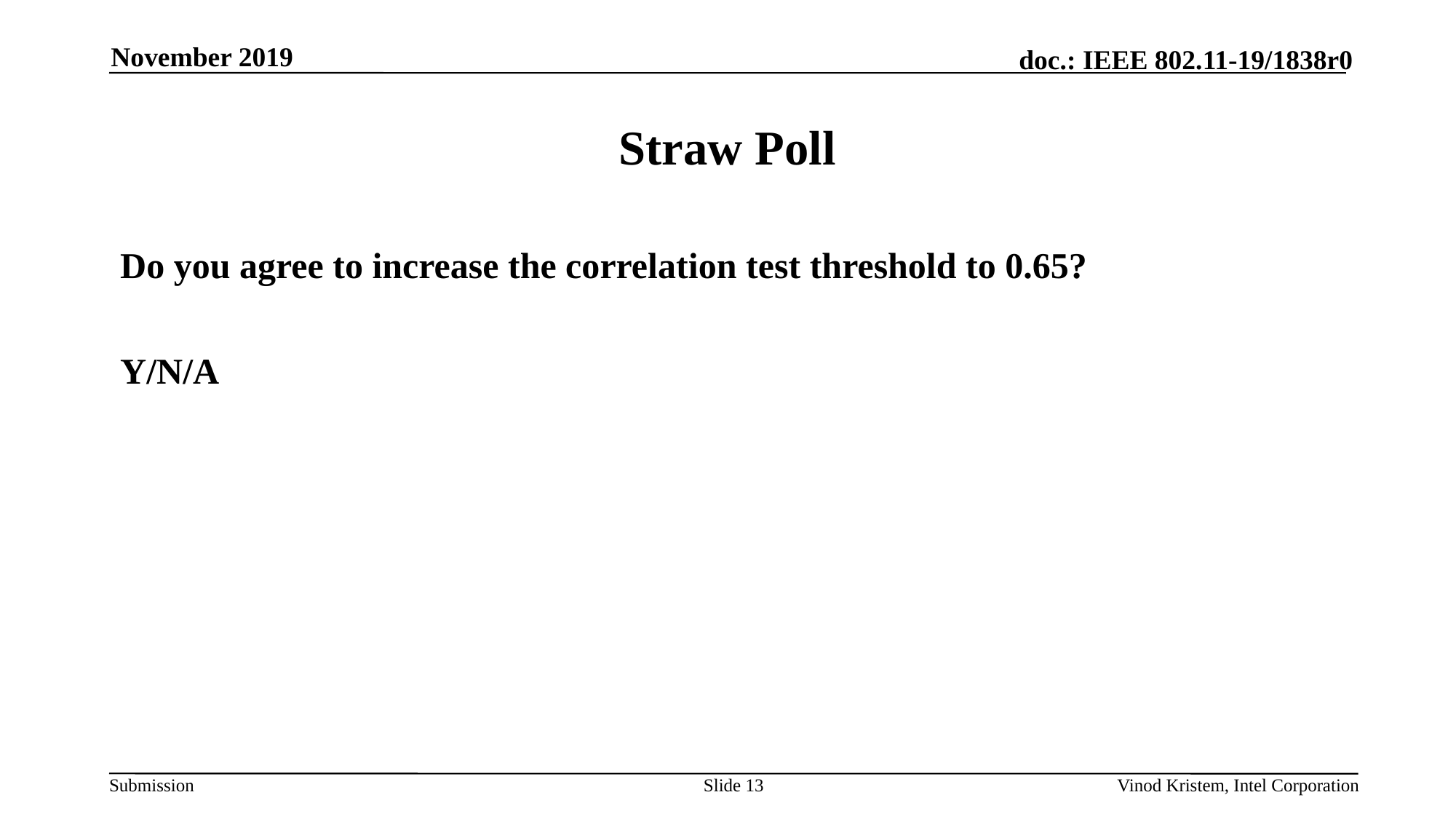

November 2019
# Straw Poll
Do you agree to increase the correlation test threshold to 0.65?

Y/N/A
Slide 13
Vinod Kristem, Intel Corporation